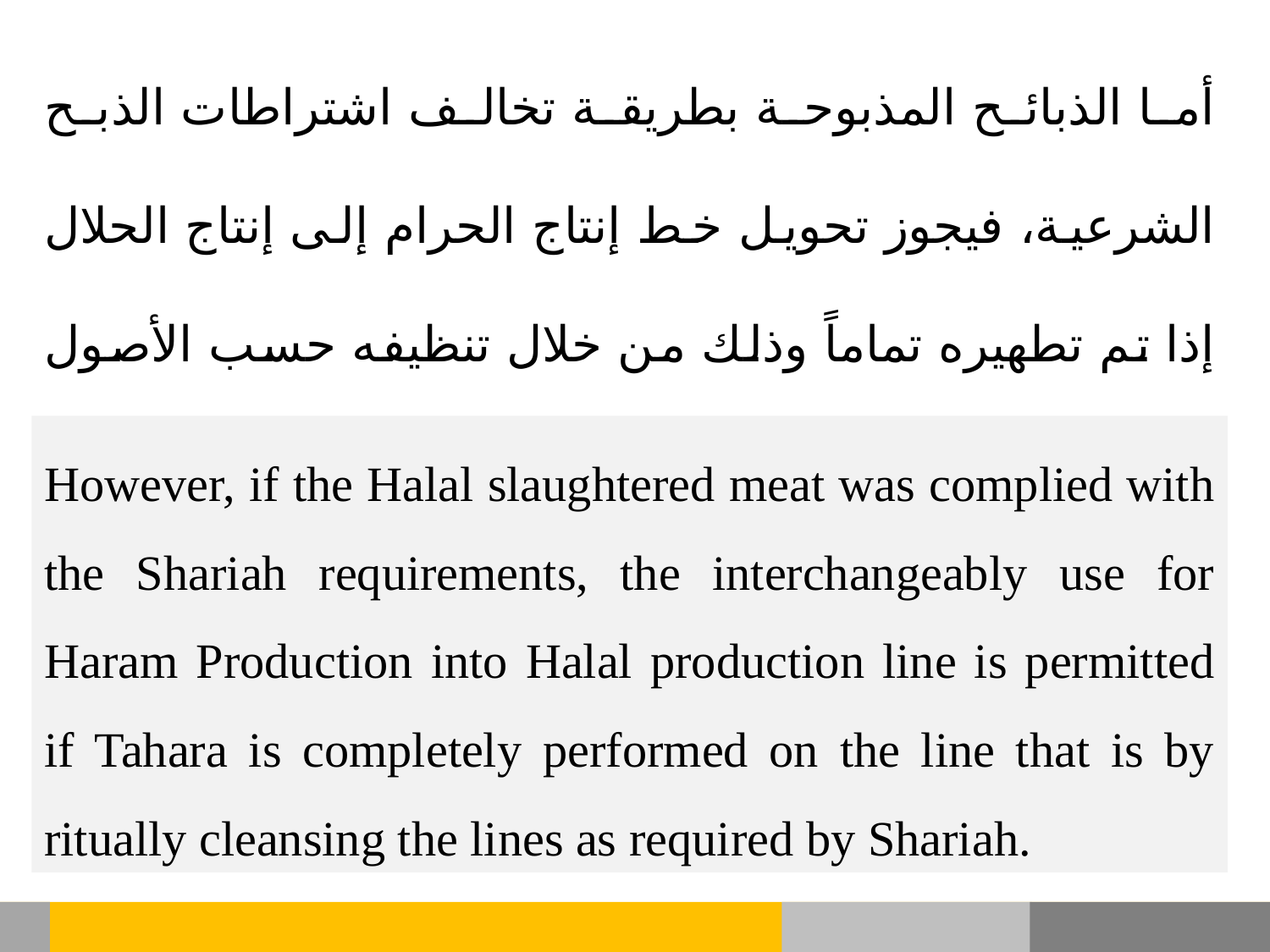

أما الذبائح المذبوحة بطريقة تخالف اشتراطات الذبح الشرعية، فيجوز تحويل خط إنتاج الحرام إلى إنتاج الحلال إذا تم تطهيره تماماً وذلك من خلال تنظيفه حسب الأصول التي تقتضيها الشريعة الإسلامية.
However, if the Halal slaughtered meat was complied with the Shariah requirements, the interchangeably use for Haram Production into Halal production line is permitted if Tahara is completely performed on the line that is by ritually cleansing the lines as required by Shariah.